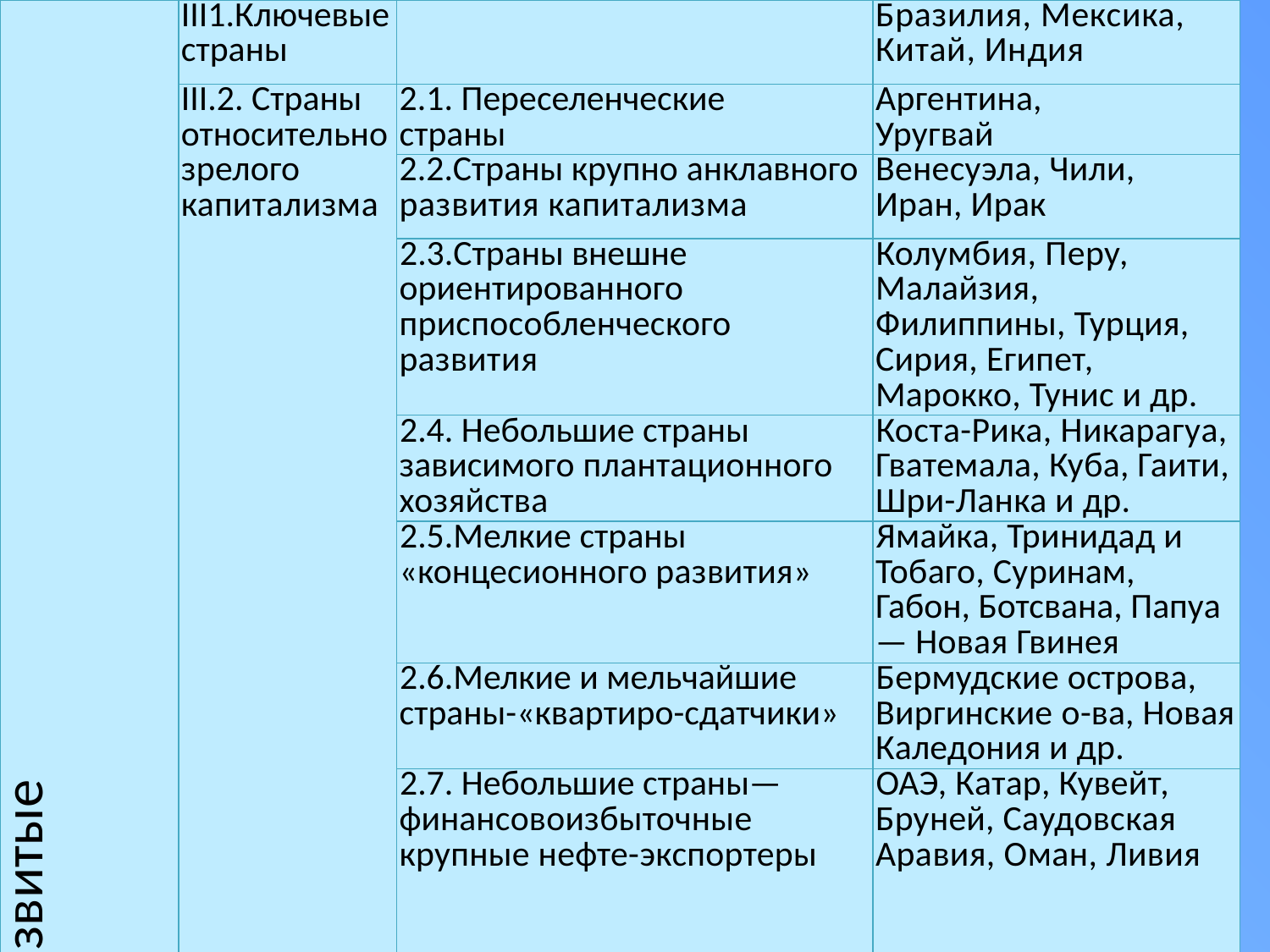

| III. Экономически слаборазвитые (развивающиеся) страны | III1.Ключевые страны |  | Бразилия, Мексика, Китай, Ин­дия |
| --- | --- | --- | --- |
|  | III.2. Страны относительно зрелого капитализма | 2.1. Переселенческие страны | Аргентина, Уругвай |
|  |  | 2.2.Страны крупно анклавного развития капитализма | Венесуэла, Чили, Иран, Ирак |
|  |  | 2.3.Страны внешне ориентированного приспособленческого развития | Колумбия, Перу, Малайзия, Филиппины, Турция, Сирия, Египет, Марокко, Тунис и др. |
|  |  | 2.4. Небольшие страны зависимо­го плантационного хозяйства | Коста-Рика, Никарагуа, Гватема­ла, Куба, Гаити, Шри-Ланка и др. |
|  |  | 2.5.Мелкие страны «концесионного развития» | Ямайка, Тринидад и Тобаго, Су­ринам, Габон, Ботсвана, Папуа — Новая Гвинея |
|  |  | 2.6.Мелкие и мельчайшие страны-«квартиро-сдатчики» | Бермудские острова, Виргинские о-ва, Новая Каледония и др. |
|  |  | 2.7. Небольшие страны— финансовоизбыточные крупные нефте-экспортеры | ОАЭ, Катар, Кувейт, Бруней, Саудовская Аравия, Оман, Ливия |